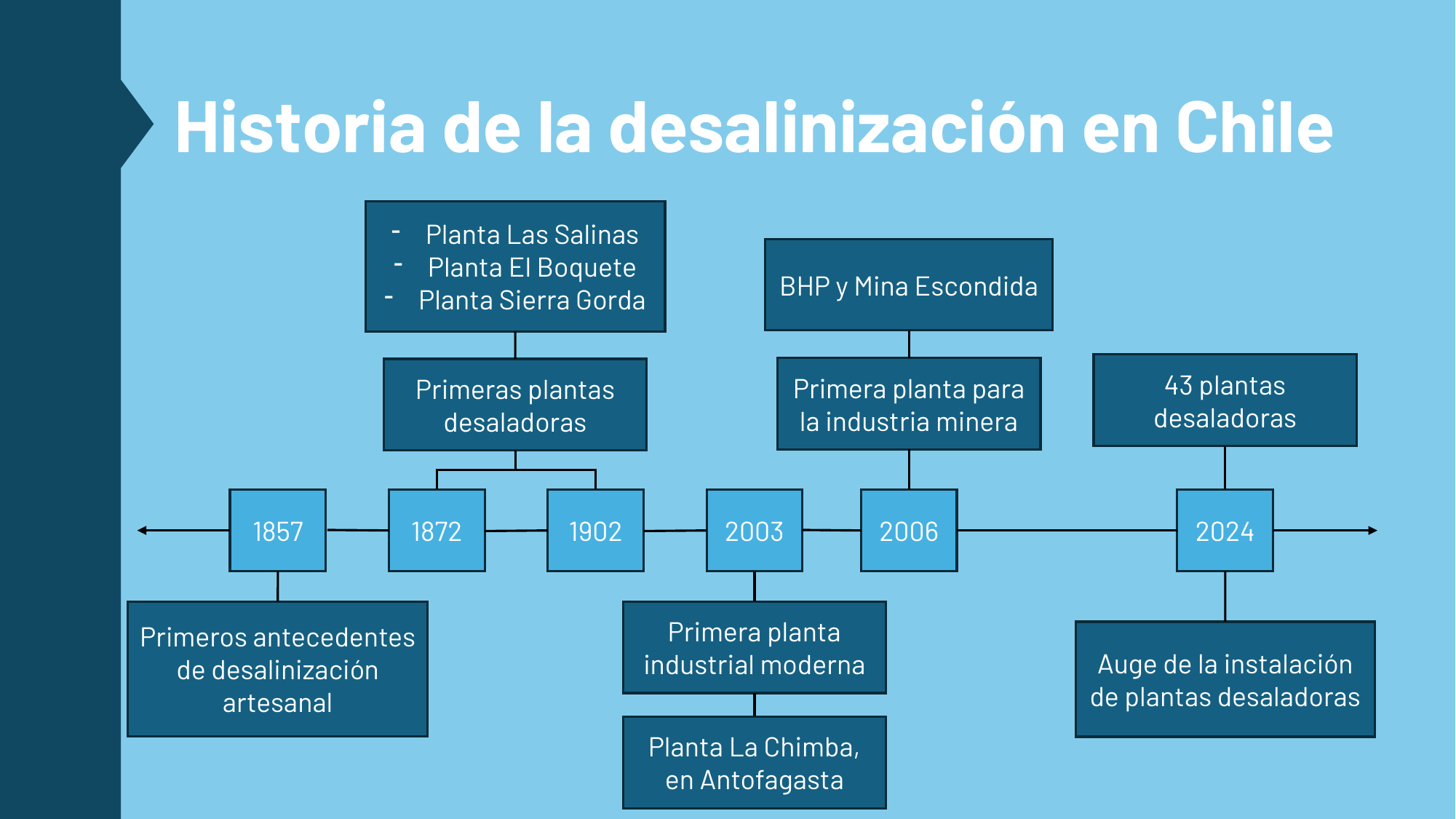

Historia de la desalinización en Chile

Planta Las Salinas
Planta El Boquete
Planta Sierra Gorda
BHP y Mina Escondida
43 plantas desaladoras
Primera planta para la industria minera
Primeras plantas desaladoras
1857
1872
1902
Primeros antecedentes de desalinización artesanal
2003
2006
2024
Primera planta industrial moderna
Auge de la instalación de plantas desaladoras
Planta La Chimba, en Antofagasta